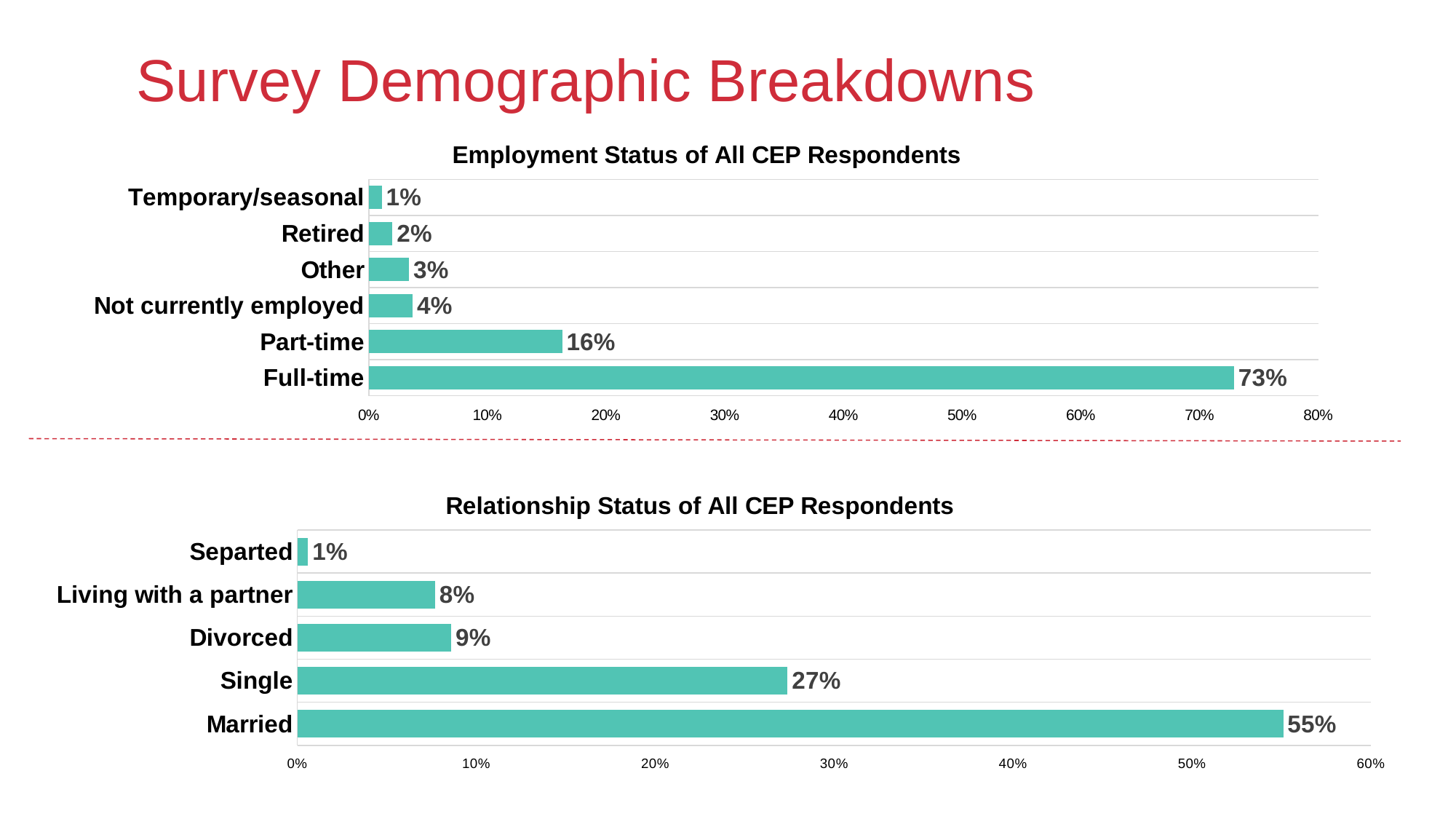

# Survey Demographic Breakdowns

### Chart: Employment Status of All CEP Respondents

| Category |  |
|---|---|
| Full-time | 0.729 |
| Part-time | 0.163 |
| Not currently employed | 0.037 |
| Other | 0.034 |
| Retired | 0.02 |
| Temporary/seasonal | 0.011 |

### Chart: Relationship Status of All CEP Respondents

| Category |  |
|---|---|
| Married | 0.551 |
| Single | 0.274 |
| Divorced | 0.086 |
| Living with a partner | 0.077 |
| Separted | 0.006 |